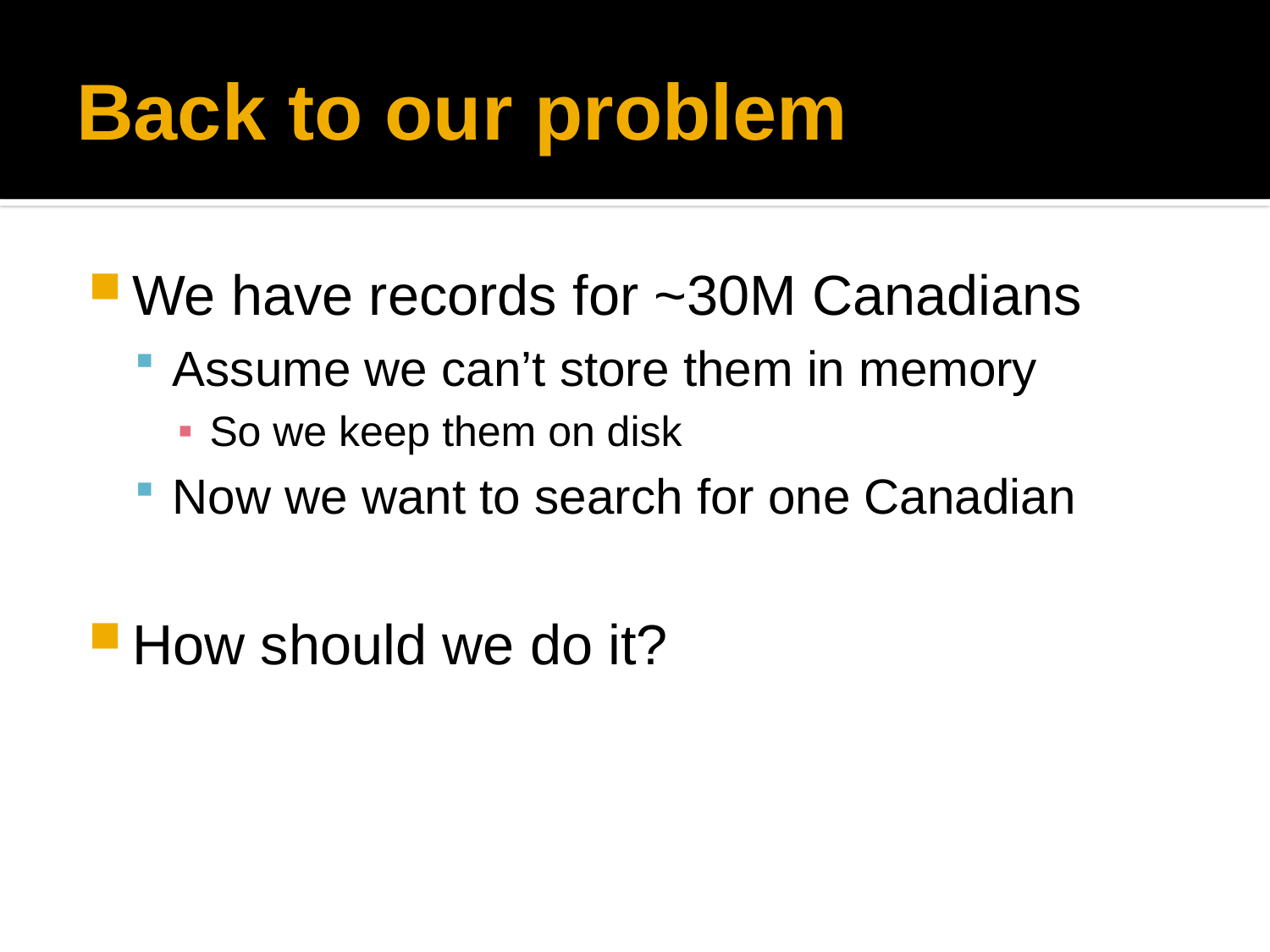

# Back to our problem
We have records for ~30M Canadians
Assume we can’t store them in memory
So we keep them on disk
Now we want to search for one Canadian

How should we do it?